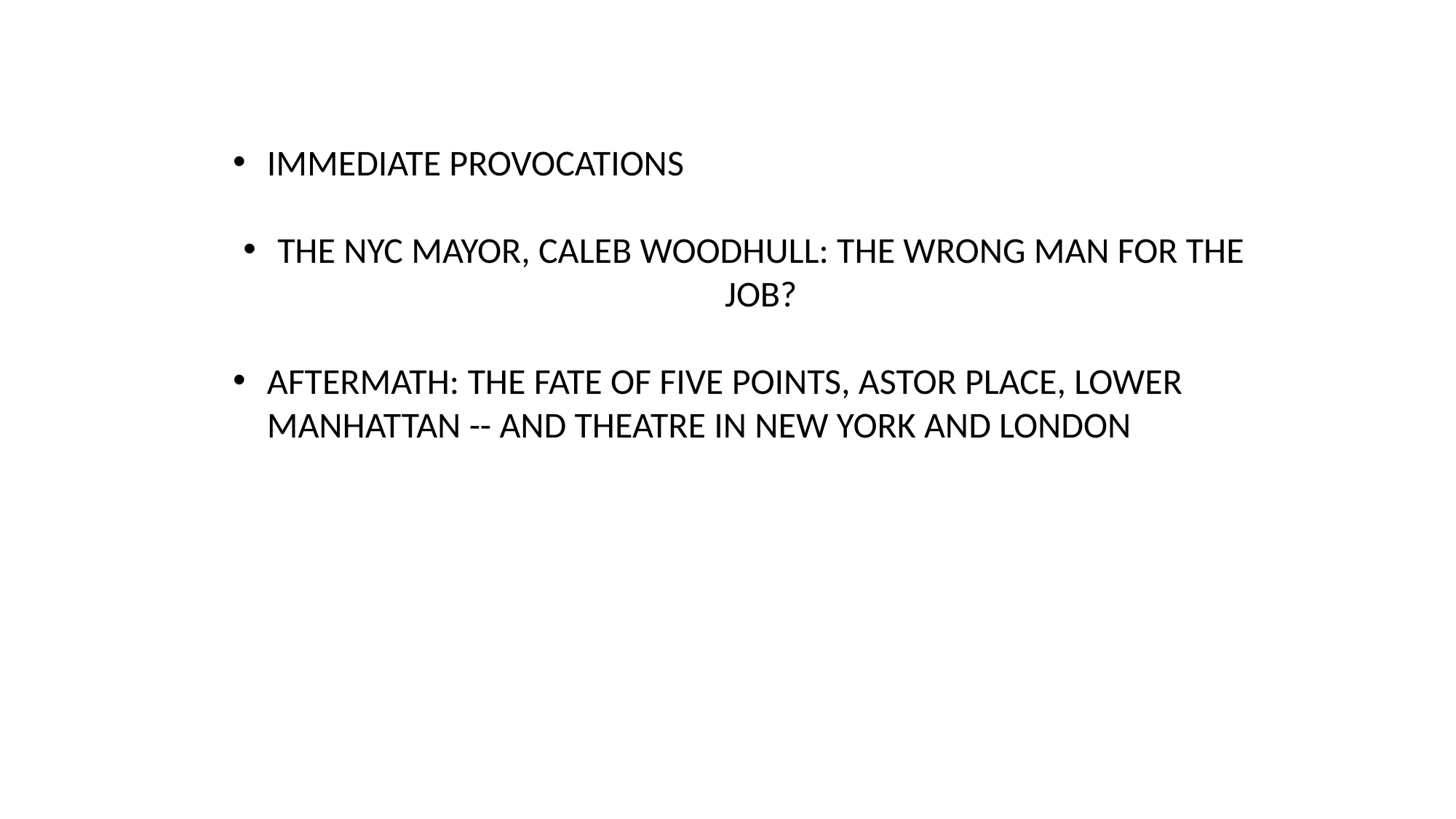

IMMEDIATE PROVOCATIONS

THE NYC MAYOR, CALEB WOODHULL: THE WRONG MAN FOR THE JOB?

AFTERMATH: THE FATE OF FIVE POINTS, ASTOR PLACE, LOWER MANHATTAN -- AND THEATRE IN NEW YORK AND LONDON